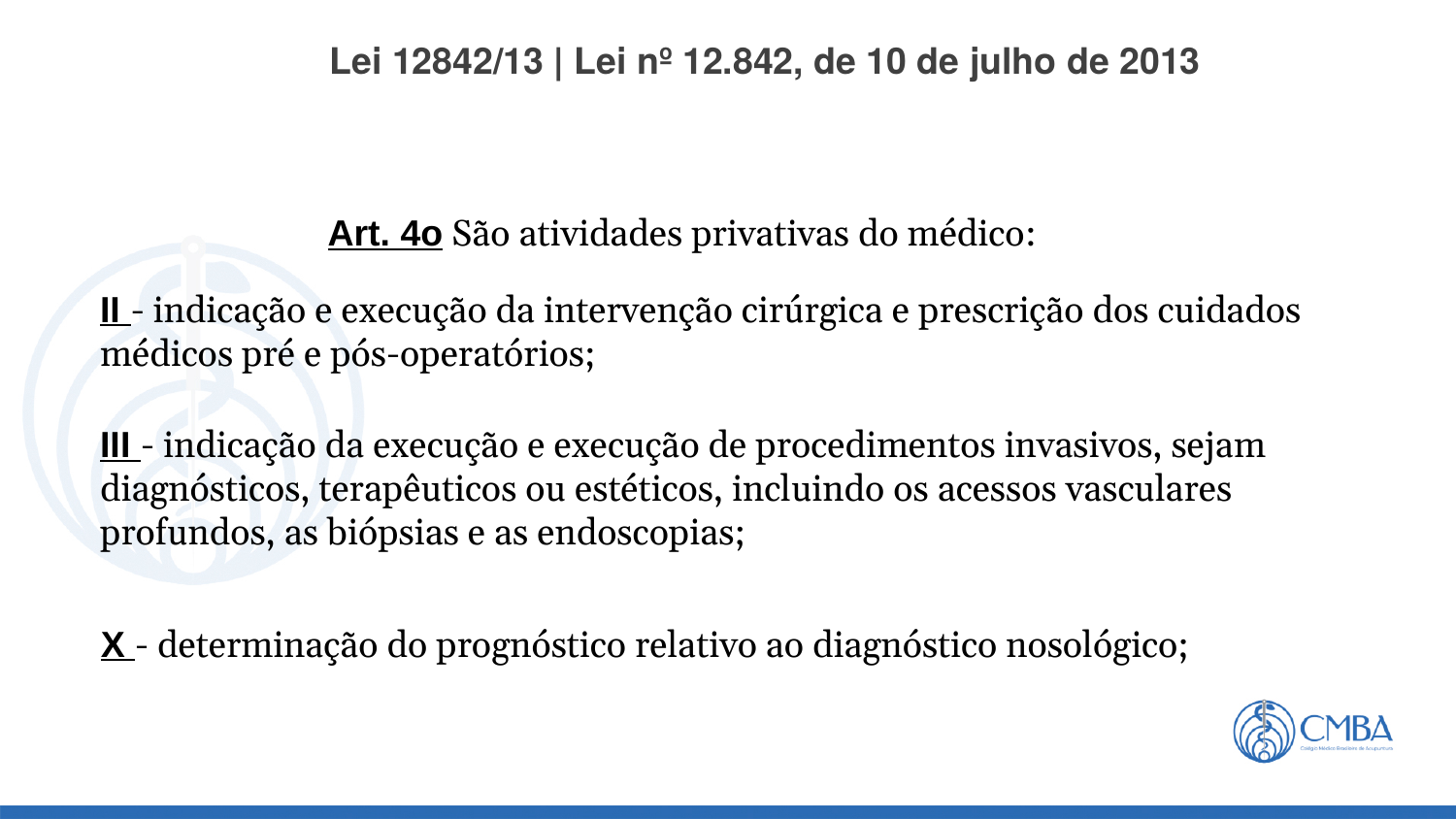

Lei 12842/13 | Lei nº 12.842, de 10 de julho de 2013
Art. 4o São atividades privativas do médico:
II - indicação e execução da intervenção cirúrgica e prescrição dos cuidados médicos pré e pós-operatórios;
III - indicação da execução e execução de procedimentos invasivos, sejam diagnósticos, terapêuticos ou estéticos, incluindo os acessos vasculares profundos, as biópsias e as endoscopias;
X - determinação do prognóstico relativo ao diagnóstico nosológico;